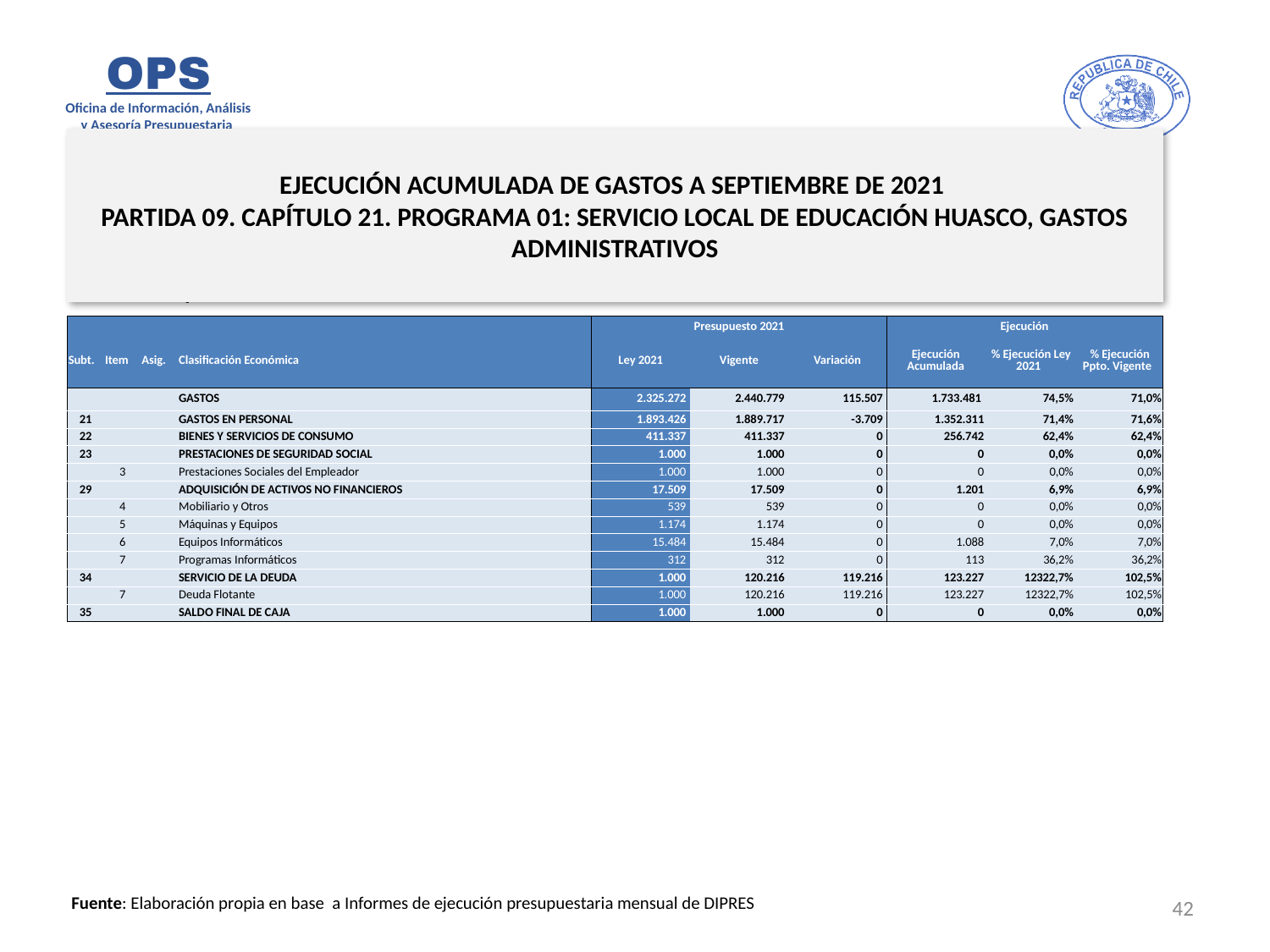

# EJECUCIÓN ACUMULADA DE GASTOS A SEPTIEMBRE DE 2021 PARTIDA 09. CAPÍTULO 21. PROGRAMA 01: SERVICIO LOCAL DE EDUCACIÓN HUASCO, GASTOS ADMINISTRATIVOS
en miles de pesos 2021
|  |  |  |  | Presupuesto 2021 |  |  | Ejecución |  |  |
| --- | --- | --- | --- | --- | --- | --- | --- | --- | --- |
| Subt. | Item | Asig. | Clasificación Económica | Ley 2021 | Vigente | Variación | Ejecución Acumulada | % Ejecución Ley 2021 | % Ejecución Ppto. Vigente |
|  |  |  | GASTOS | 2.325.272 | 2.440.779 | 115.507 | 1.733.481 | 74,5% | 71,0% |
| 21 |  |  | GASTOS EN PERSONAL | 1.893.426 | 1.889.717 | -3.709 | 1.352.311 | 71,4% | 71,6% |
| 22 |  |  | BIENES Y SERVICIOS DE CONSUMO | 411.337 | 411.337 | 0 | 256.742 | 62,4% | 62,4% |
| 23 |  |  | PRESTACIONES DE SEGURIDAD SOCIAL | 1.000 | 1.000 | 0 | 0 | 0,0% | 0,0% |
|  | 3 |  | Prestaciones Sociales del Empleador | 1.000 | 1.000 | 0 | 0 | 0,0% | 0,0% |
| 29 |  |  | ADQUISICIÓN DE ACTIVOS NO FINANCIEROS | 17.509 | 17.509 | 0 | 1.201 | 6,9% | 6,9% |
|  | 4 |  | Mobiliario y Otros | 539 | 539 | 0 | 0 | 0,0% | 0,0% |
|  | 5 |  | Máquinas y Equipos | 1.174 | 1.174 | 0 | 0 | 0,0% | 0,0% |
|  | 6 |  | Equipos Informáticos | 15.484 | 15.484 | 0 | 1.088 | 7,0% | 7,0% |
|  | 7 |  | Programas Informáticos | 312 | 312 | 0 | 113 | 36,2% | 36,2% |
| 34 |  |  | SERVICIO DE LA DEUDA | 1.000 | 120.216 | 119.216 | 123.227 | 12322,7% | 102,5% |
|  | 7 |  | Deuda Flotante | 1.000 | 120.216 | 119.216 | 123.227 | 12322,7% | 102,5% |
| 35 |  |  | SALDO FINAL DE CAJA | 1.000 | 1.000 | 0 | 0 | 0,0% | 0,0% |
42